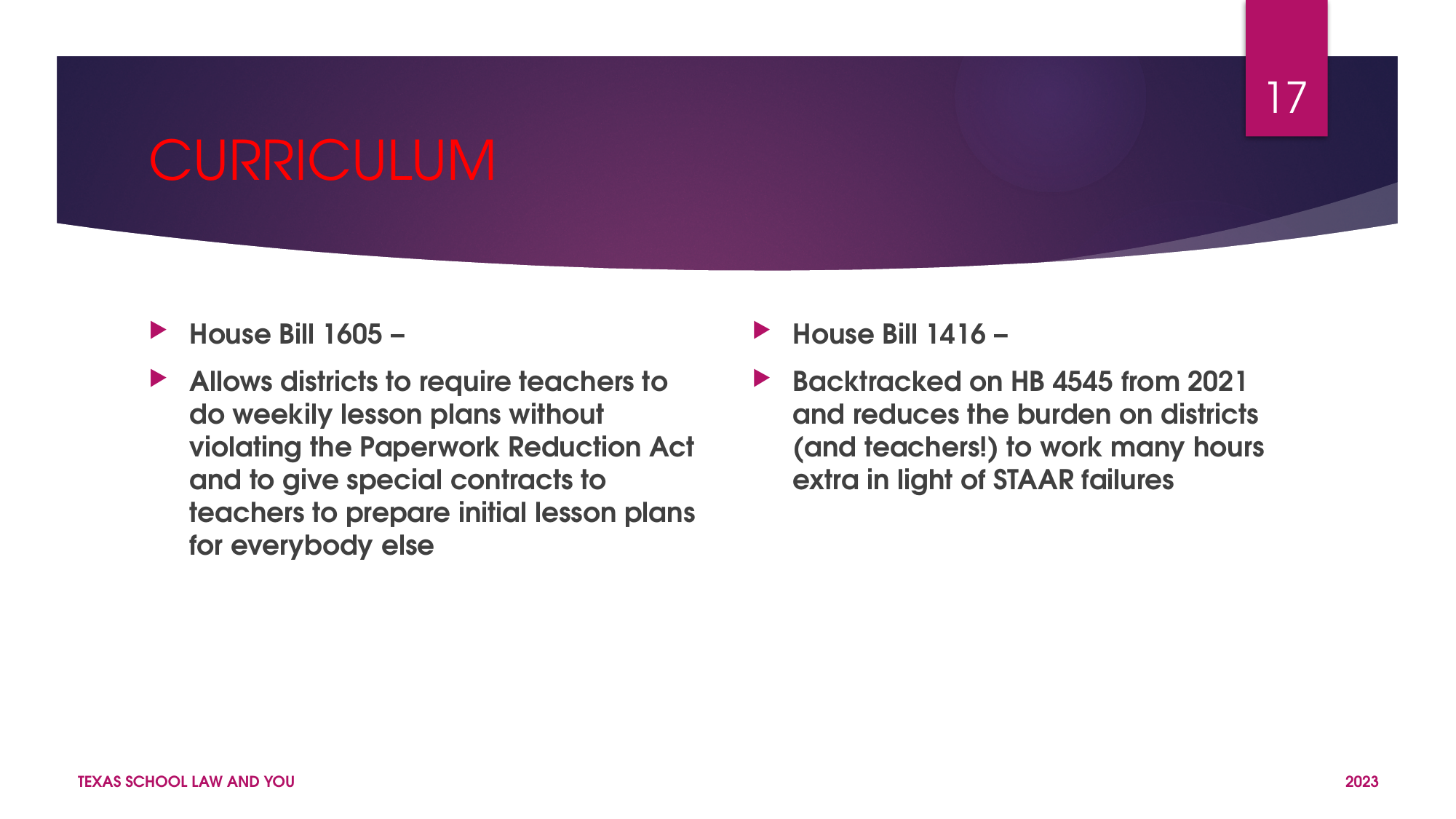

17
# CURRICULUM
House Bill 1605 –
Allows districts to require teachers to do weekily lesson plans without violating the Paperwork Reduction Act and to give special contracts to teachers to prepare initial lesson plans for everybody else
House Bill 1416 –
Backtracked on HB 4545 from 2021 and reduces the burden on districts (and teachers!) to work many hours extra in light of STAAR failures
TEXAS SCHOOL LAW AND YOU
2023